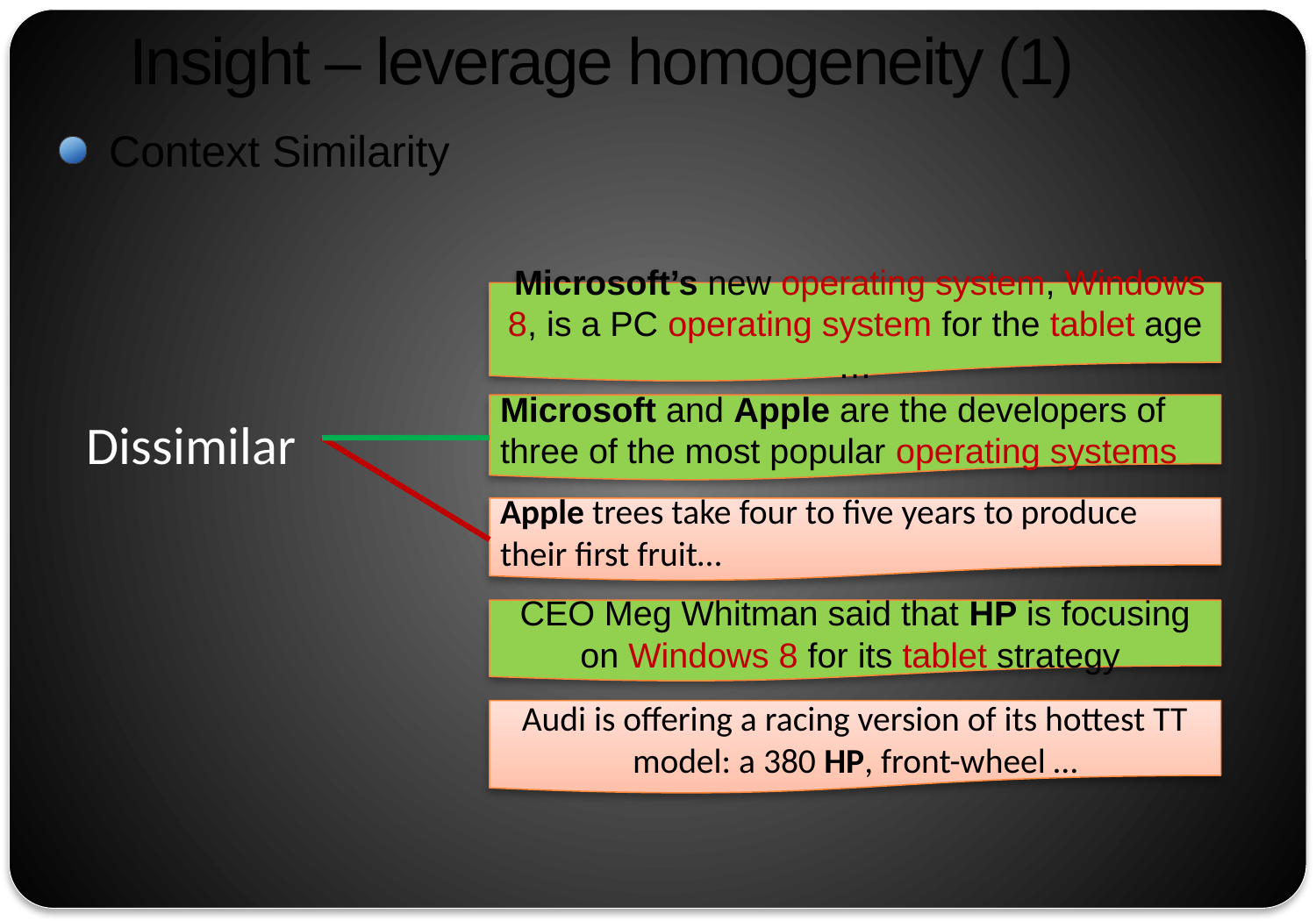

# Insight – leverage homogeneity (1)
Context Similarity
 Microsoft’s new operating system, Windows 8, is a PC operating system for the tablet age …
Microsoft and Apple are the developers of three of the most popular operating systems
Dissimilar
Apple trees take four to five years to produce their first fruit…
CEO Meg Whitman said that HP is focusing on Windows 8 for its tablet strategy
Audi is offering a racing version of its hottest TT model: a 380 HP, front-wheel …